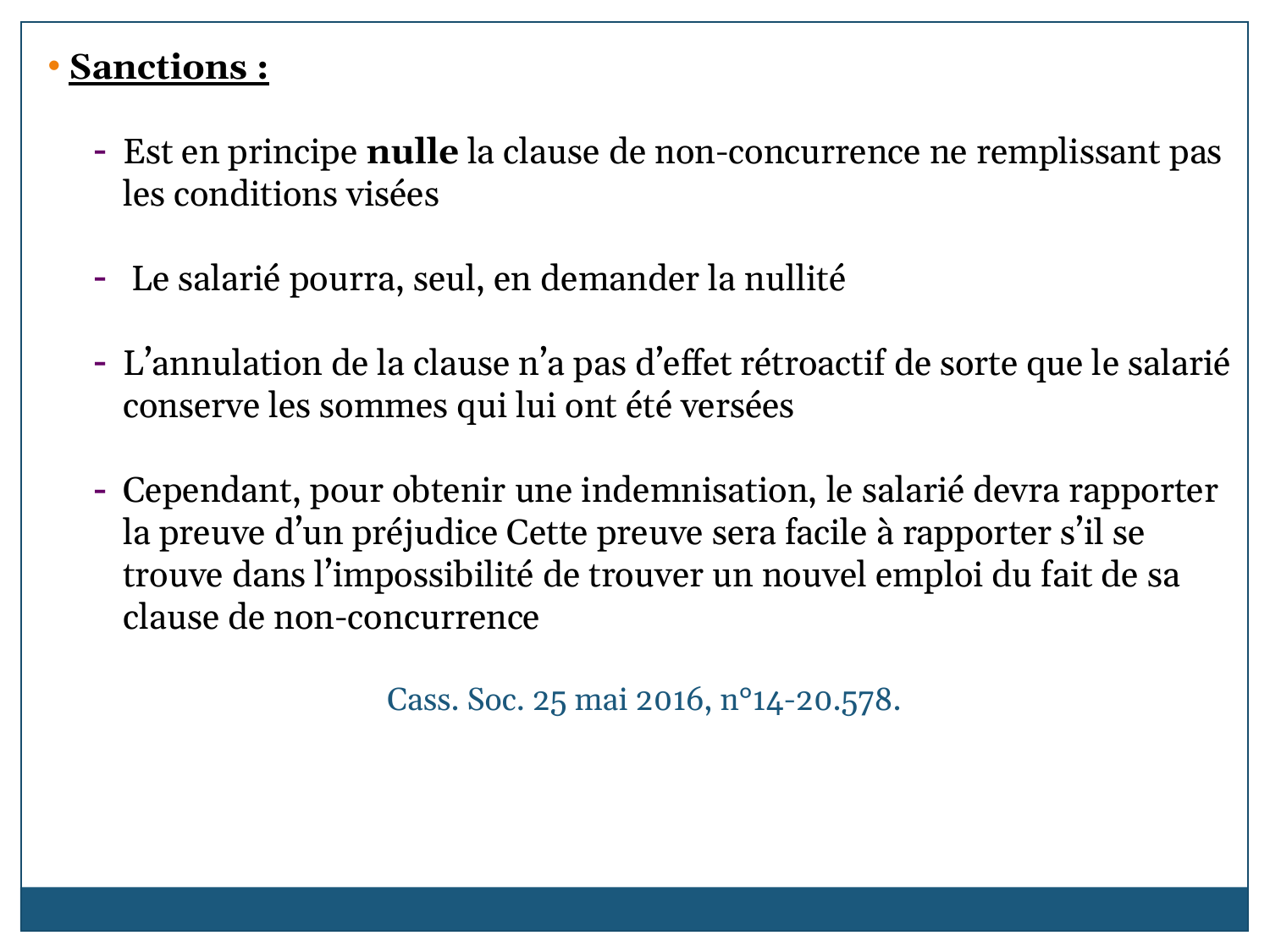

Sanctions :

Est en principe nulle la clause de non-concurrence ne remplissant pas les conditions visées

 Le salarié pourra, seul, en demander la nullité

L’annulation de la clause n’a pas d’effet rétroactif de sorte que le salarié conserve les sommes qui lui ont été versées

Cependant, pour obtenir une indemnisation, le salarié devra rapporter la preuve d’un préjudice Cette preuve sera facile à rapporter s’il se trouve dans l’impossibilité de trouver un nouvel emploi du fait de sa clause de non-concurrence
Cass. Soc. 25 mai 2016, n°14-20.578.